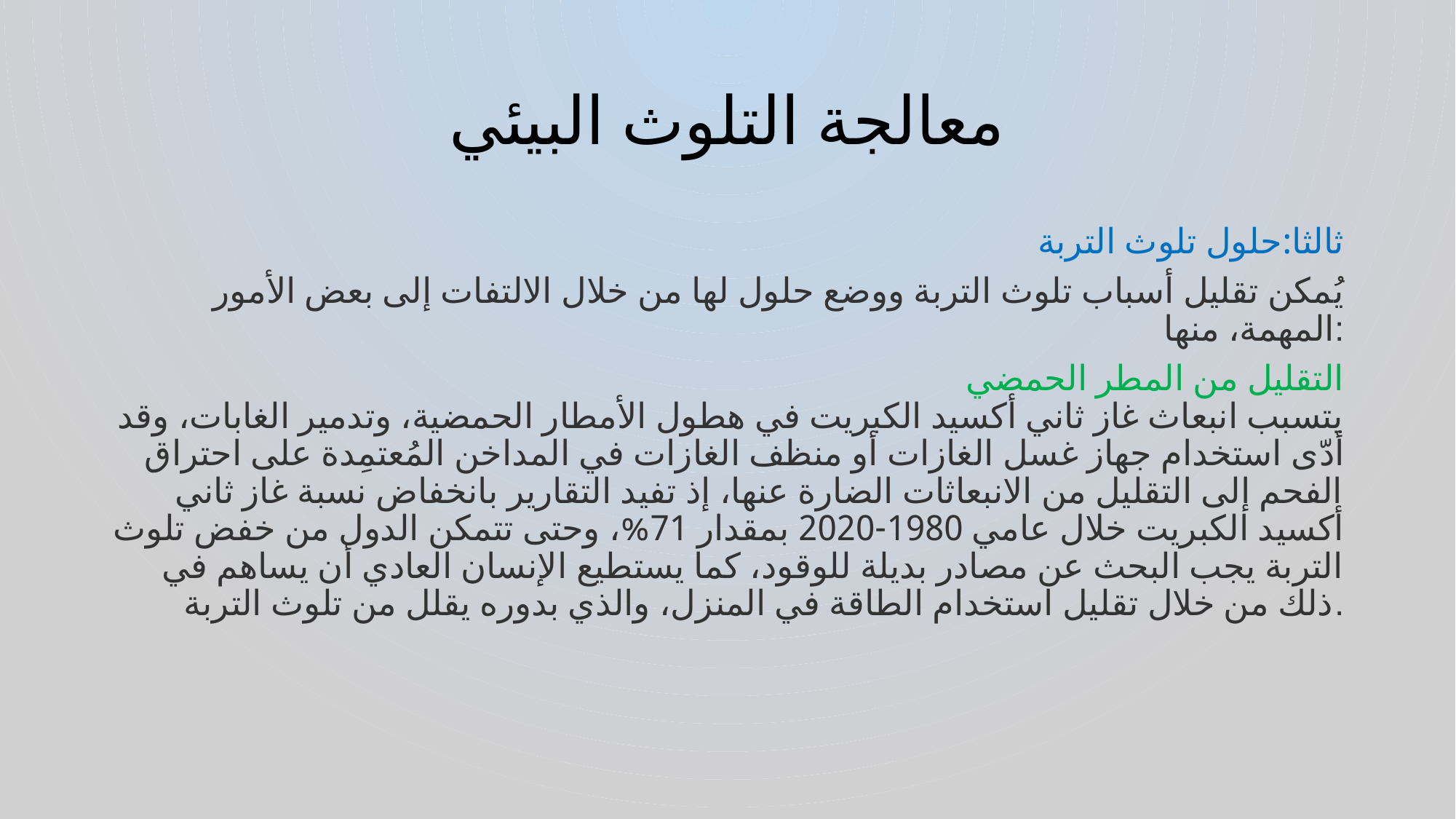

# معالجة التلوث البيئي
ثالثا:حلول تلوث التربة
 يُمكن تقليل أسباب تلوث التربة ووضع حلول لها من خلال الالتفات إلى بعض الأمور المهمة، منها:
التقليل من المطر الحمضي
يتسبب انبعاث غاز ثاني أكسيد الكبريت في هطول الأمطار الحمضية، وتدمير الغابات، وقد أدّى استخدام جهاز غسل الغازات أو منظف الغازات في المداخن المُعتمِدة على احتراق الفحم إلى التقليل من الانبعاثات الضارة عنها، إذ تفيد التقارير بانخفاض نسبة غاز ثاني أكسيد الكبريت خلال عامي 1980-2020 بمقدار 71%، وحتى تتمكن الدول من خفض تلوث التربة يجب البحث عن مصادر بديلة للوقود، كما يستطيع الإنسان العادي أن يساهم في ذلك من خلال تقليل استخدام الطاقة في المنزل، والذي بدوره يقلل من تلوث التربة.